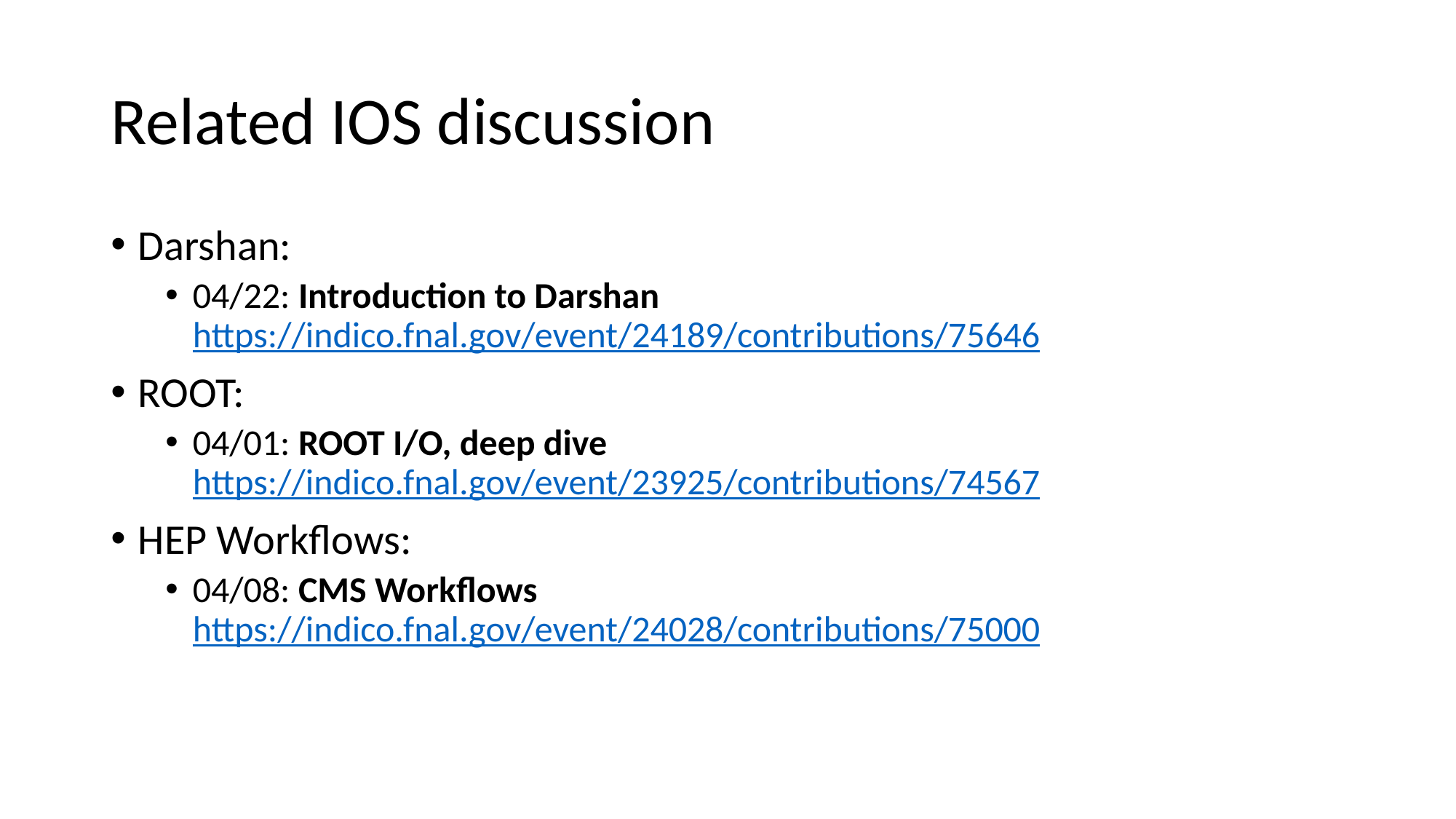

# Related IOS discussion
Darshan:
04/22: Introduction to Darshan https://indico.fnal.gov/event/24189/contributions/75646
ROOT:
04/01: ROOT I/O, deep dive https://indico.fnal.gov/event/23925/contributions/74567
HEP Workflows:
04/08: CMS Workflows https://indico.fnal.gov/event/24028/contributions/75000